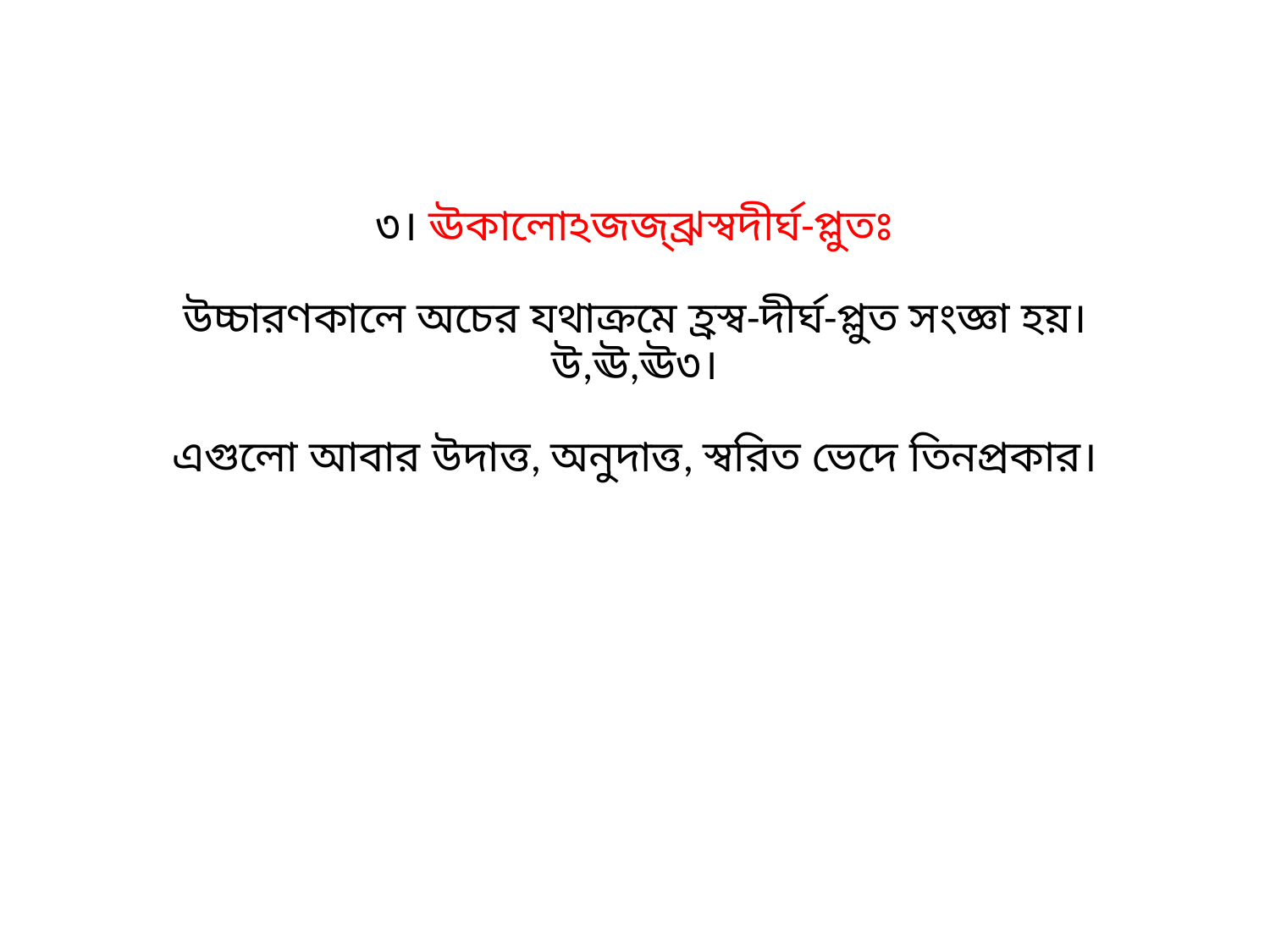

# ৩। ঊকালোঽজজ্ঝ্রস্বদীর্ঘ-প্লুতঃ উচ্চারণকালে অচের যথাক্রমে হ্রস্ব-দীর্ঘ-প্লুত সংজ্ঞা হয়। উ,ঊ,ঊ৩। এগুলো আবার উদাত্ত, অনুদাত্ত, স্বরিত ভেদে তিনপ্রকার।